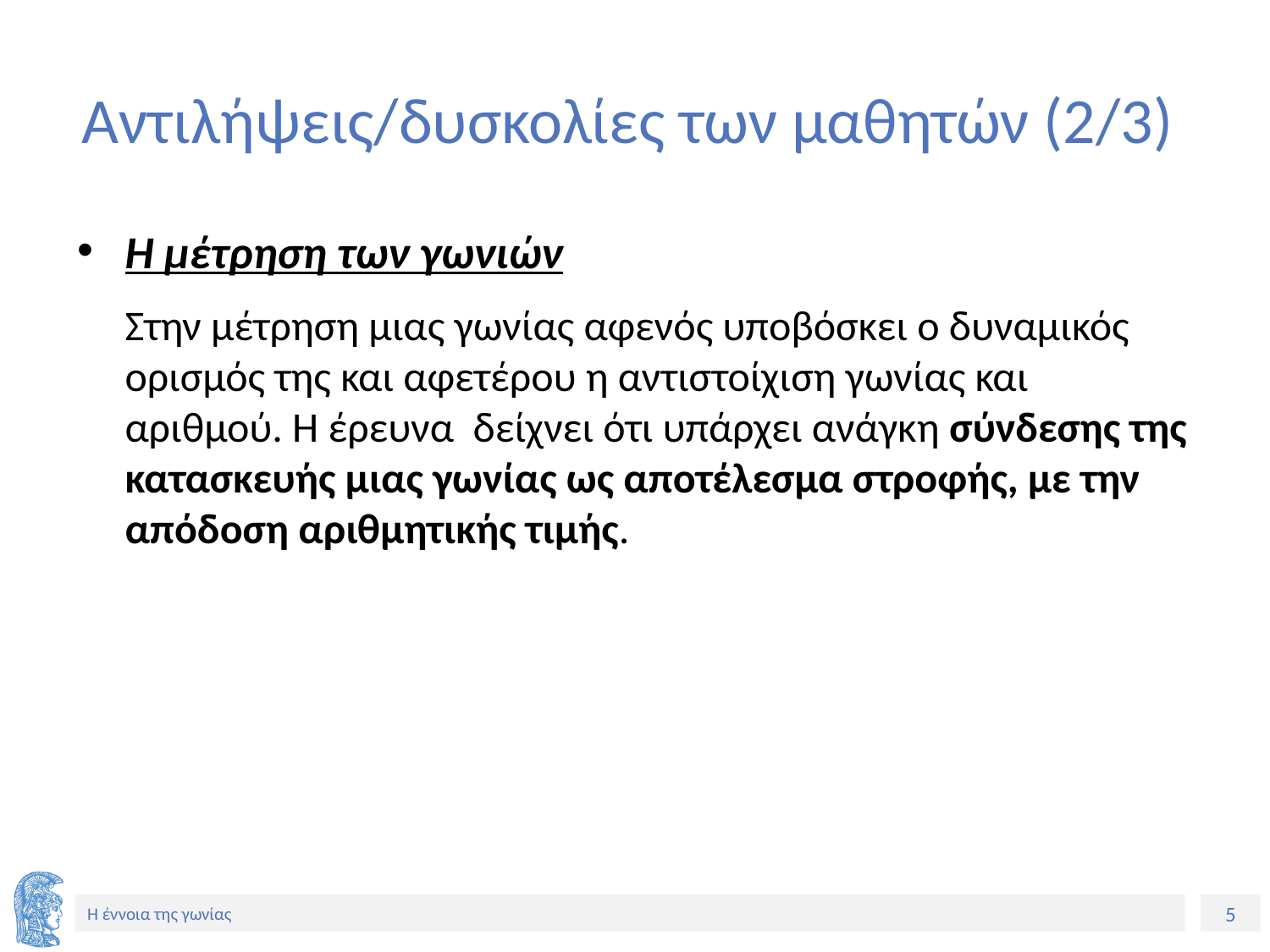

# Αντιλήψεις/δυσκολίες των μαθητών (2/3)
Η μέτρηση των γωνιών
     Στην μέτρηση μιας γωνίας αφενός υποβόσκει ο δυναμικός ορισμός της και αφετέρου η αντιστοίχιση γωνίας και αριθμού. Η έρευνα  δείχνει ότι υπάρχει ανάγκη σύνδεσης της κατασκευής μιας γωνίας ως αποτέλεσμα στροφής, με την απόδοση αριθμητικής τιμής.